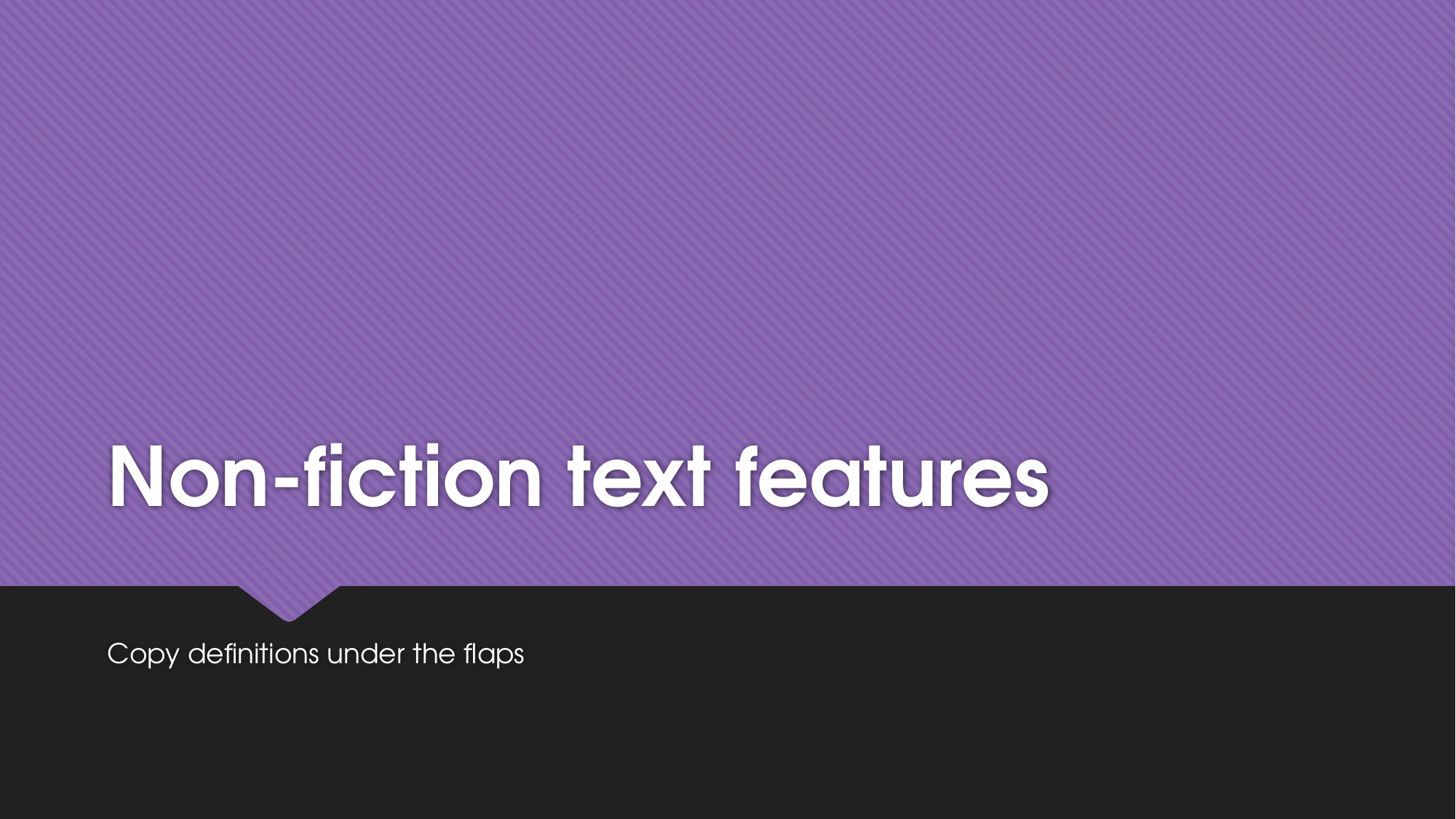

# Non-fiction text features
Copy definitions under the flaps